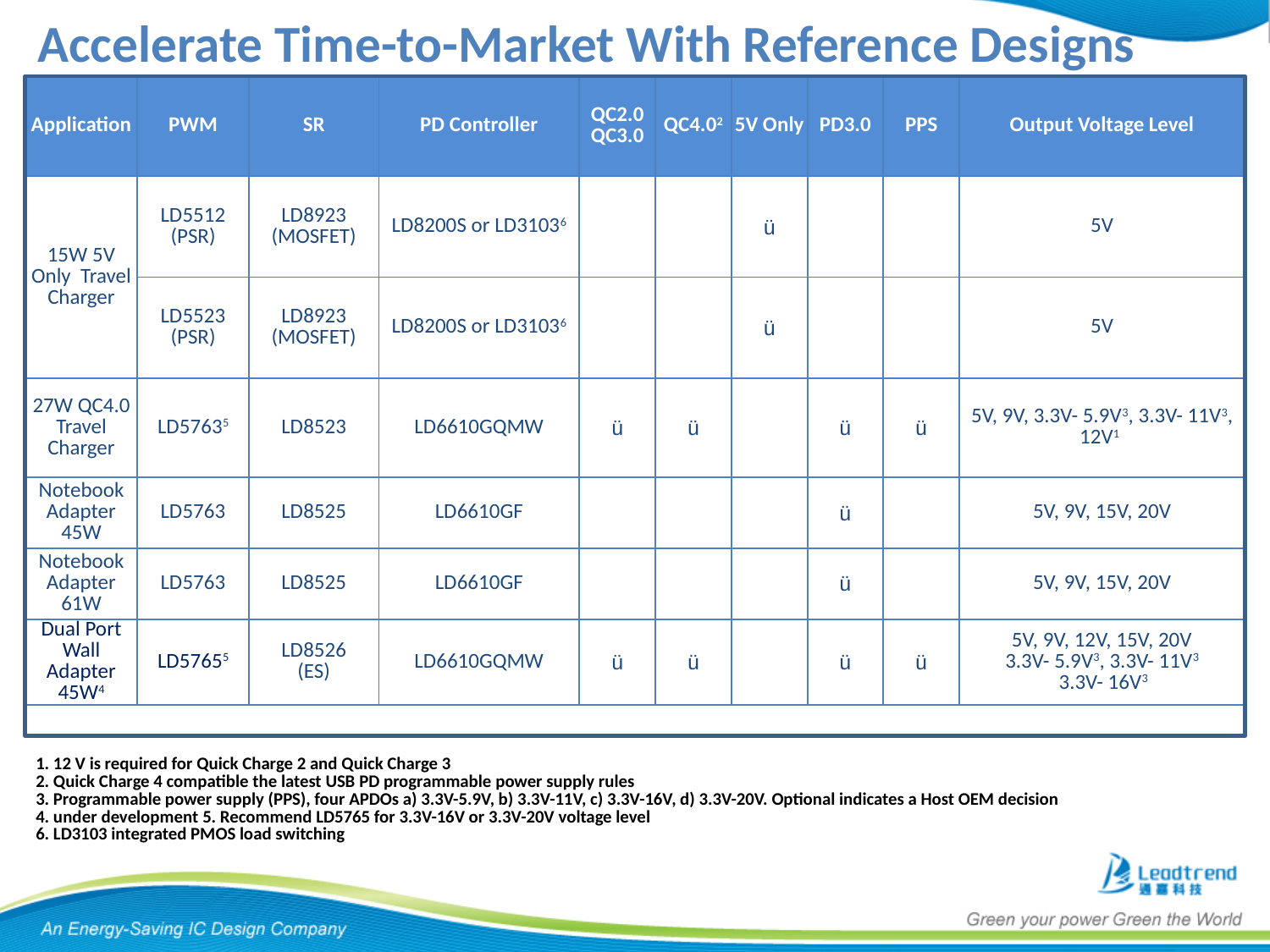

# Accelerate Time-to-Market With Reference Designs

| Application | PWM | SR | PD Controller | QC2.0 QC3.0 | QC4.02 | 5V Only | PD3.0 | PPS | Output Voltage Level |
| --- | --- | --- | --- | --- | --- | --- | --- | --- | --- |
| 15W 5V Only Travel Charger | LD5512 (PSR) | LD8923 (MOSFET) | LD8200S or LD31036 |  |  | ü |  |  | 5V |
|  | LD5523 (PSR) | LD8923 (MOSFET) | LD8200S or LD31036 |  |  | ü |  |  | 5V |
| 27W QC4.0 Travel Charger | LD57635 | LD8523 | LD6610GQMW | ü | ü |  | ü | ü | 5V, 9V, 3.3V- 5.9V3, 3.3V- 11V3, 12V1 |
| Notebook Adapter 45W | LD5763 | LD8525 | LD6610GF |  |  |  | ü |  | 5V, 9V, 15V, 20V |
| Notebook Adapter 61W | LD5763 | LD8525 | LD6610GF |  |  |  | ü |  | 5V, 9V, 15V, 20V |
| Dual Port Wall Adapter 45W4 | LD57655 | LD8526 (ES) | LD6610GQMW | ü | ü |  | ü | ü | 5V, 9V, 12V, 15V, 20V 3.3V- 5.9V3, 3.3V- 11V3 3.3V- 16V3 |
| 1. 12 V is required for Quick Charge 2 and Quick Charge 3 2. Quick Charge 4 compatible the latest USB PD programmable power supply rules 3. Programmable power supply (PPS), four APDOs a) 3.3V-5.9V, b) 3.3V-11V, c) 3.3V-16V, d) 3.3V-20V. Optional indicates a Host OEM decision 4. under development 5. Recommend LD5765 for 3.3V-16V or 3.3V-20V voltage level 6. LD3103 integrated PMOS load switching |
| --- |